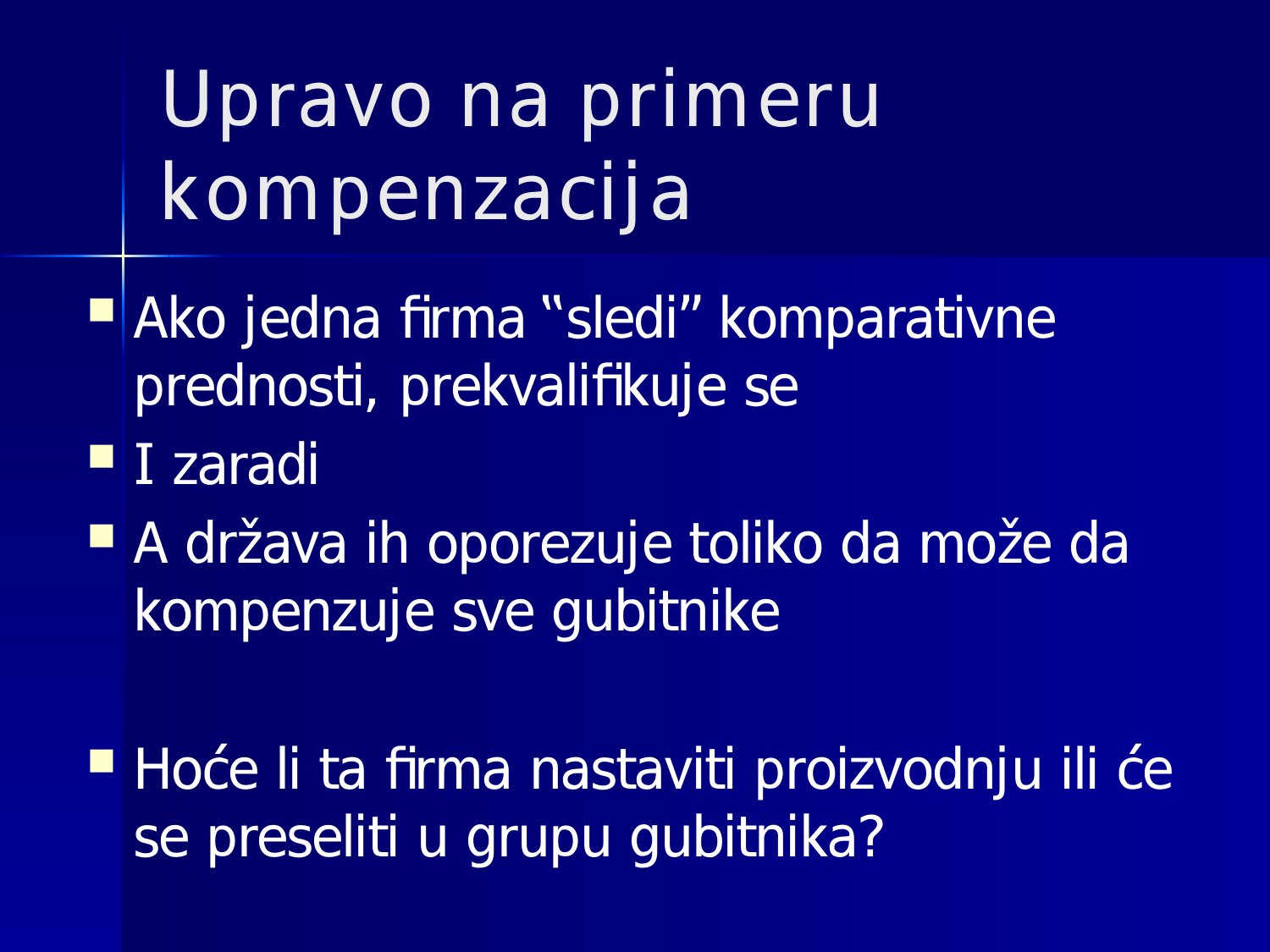

# Upravo na primeru kompenzacija
Ako jedna firma “sledi” komparativne prednosti, prekvalifikuje se
I zaradi
A država ih oporezuje toliko da može da kompenzuje sve gubitnike

Hoće li ta firma nastaviti proizvodnju ili će se preseliti u grupu gubitnika?